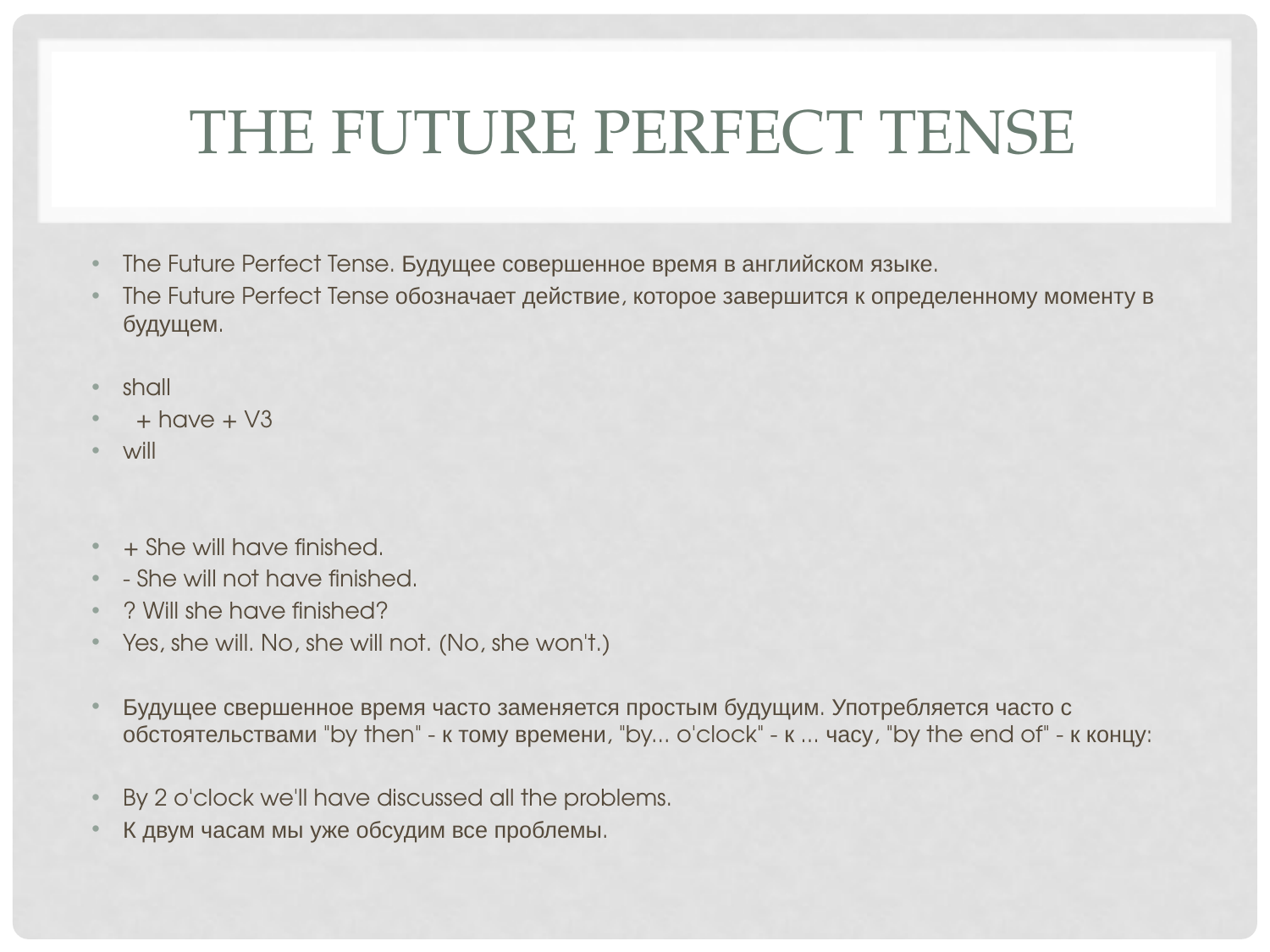

# The Future Perfect Tense
The Future Perfect Tense. Будущее совершенное время в английском языке.
The Future Perfect Tense обозначает действие, которое завершится к определенному моменту в будущем.

shall
  + have + V3
will

+ She will have finished.
- She will not have finished.
? Will she have finished?
Yes, she will. No, she will not. (No, she won't.)

Будущее свершенное время часто заменяется простым будущим. Употребляется часто с обстоятельствами "by then" - к тому времени, "by... o'clock" - к ... часу, "by the end of" - к концу:

By 2 o'clock we'll have discussed all the problems.
К двум часам мы уже обсудим все проблемы.